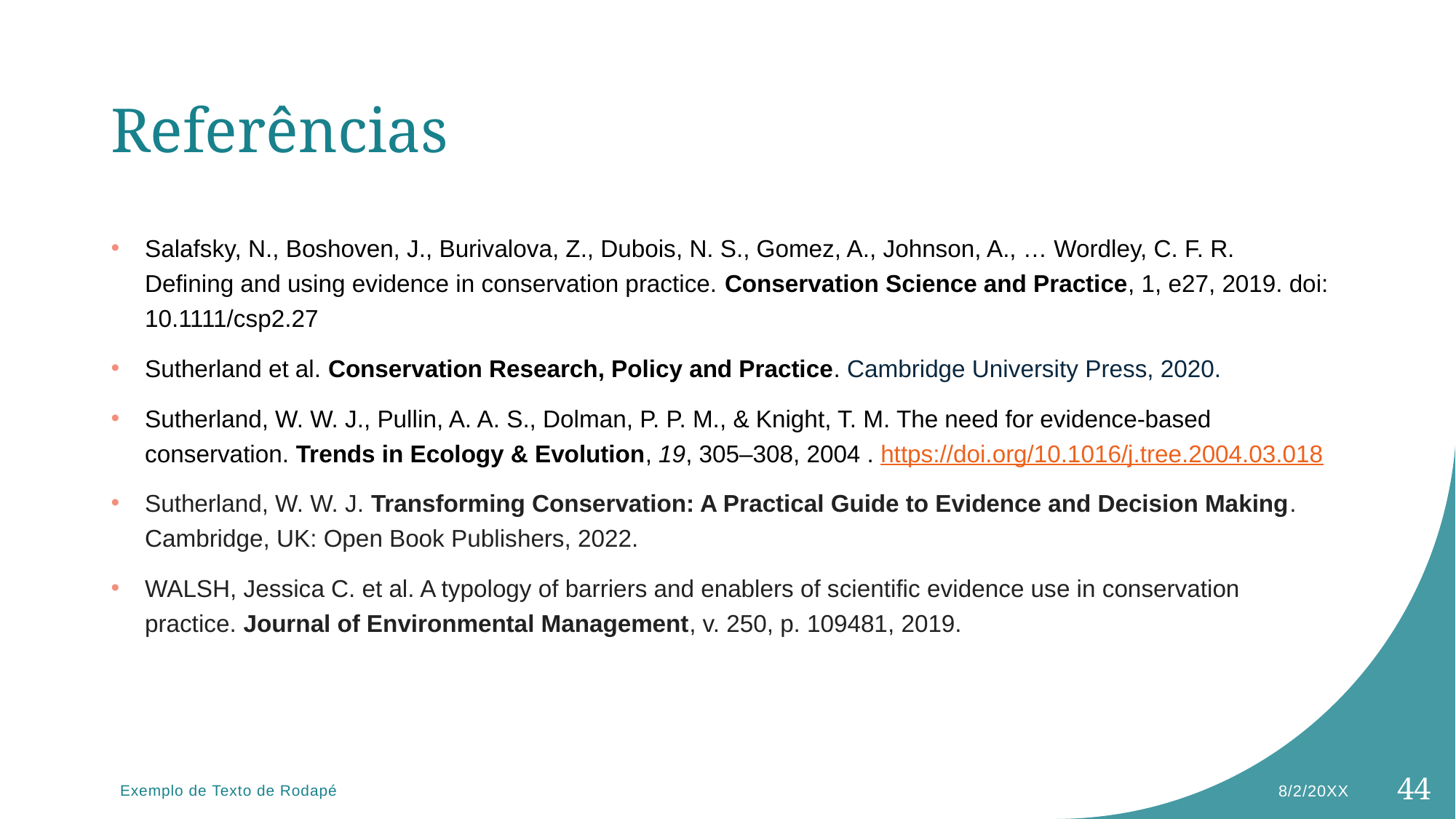

# Referências
Salafsky, N., Boshoven, J., Burivalova, Z., Dubois, N. S., Gomez, A., Johnson, A., … Wordley, C. F. R. Defining and using evidence in conservation practice. Conservation Science and Practice, 1, e27, 2019. doi: 10.1111/csp2.27
Sutherland et al. Conservation Research, Policy and Practice. Cambridge University Press, 2020.
Sutherland, W. W. J., Pullin, A. A. S., Dolman, P. P. M., & Knight, T. M. The need for evidence-based conservation. Trends in Ecology & Evolution, 19, 305–308, 2004 . https://doi.org/10.1016/j.tree.2004.03.018
Sutherland, W. W. J. Transforming Conservation: A Practical Guide to Evidence and Decision Making. Cambridge, UK: Open Book Publishers, 2022.
WALSH, Jessica C. et al. A typology of barriers and enablers of scientific evidence use in conservation practice. Journal of Environmental Management, v. 250, p. 109481, 2019.
8/2/20XX
44
Exemplo de Texto de Rodapé